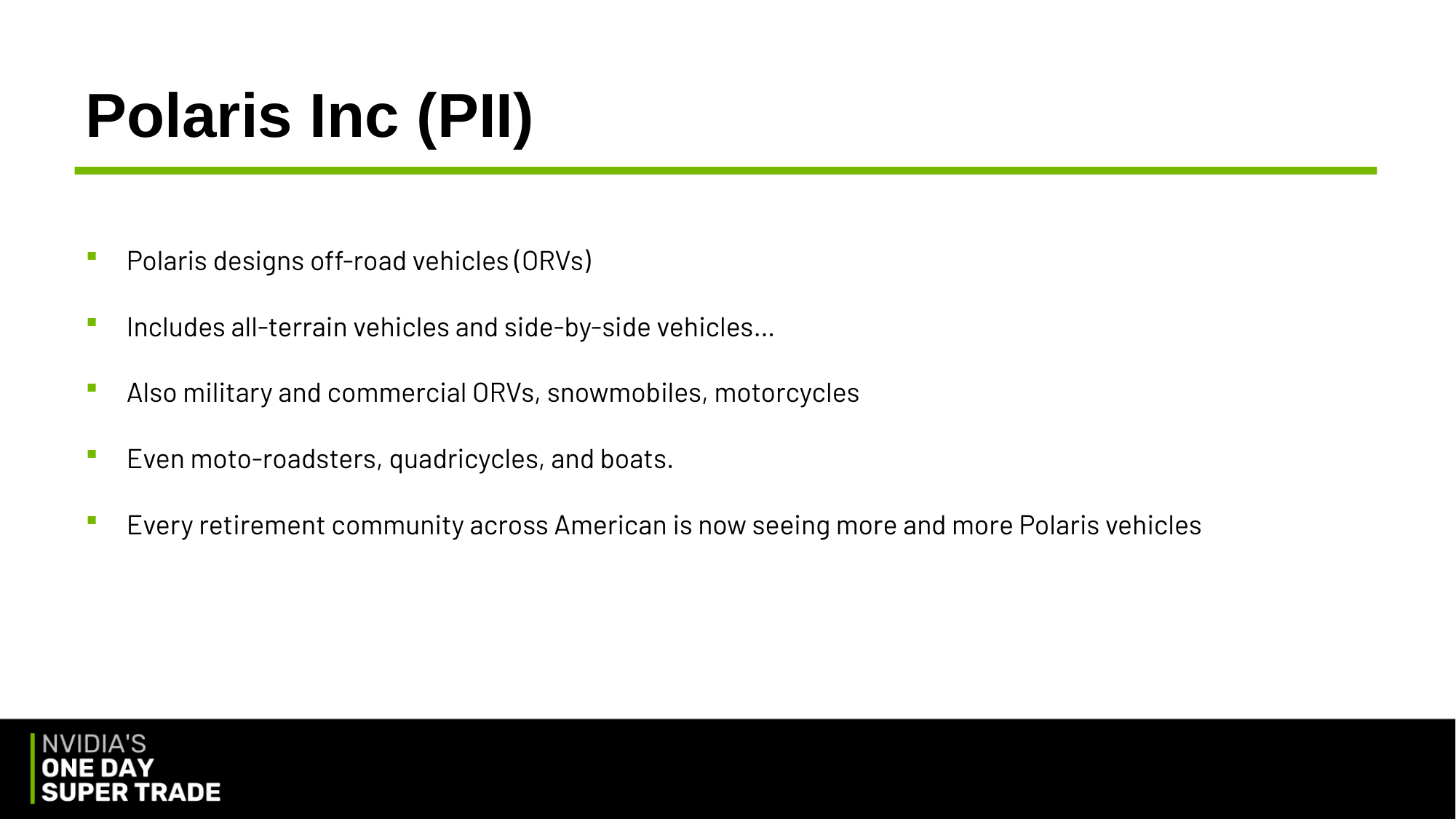

# Polaris Inc (PII)

Polaris designs off-road vehicles (ORVs)
Includes all-terrain vehicles and side-by-side vehicles…
Also military and commercial ORVs, snowmobiles, motorcycles
Even moto-roadsters, quadricycles, and boats.
Every retirement community across American is now seeing more and more Polaris vehicles